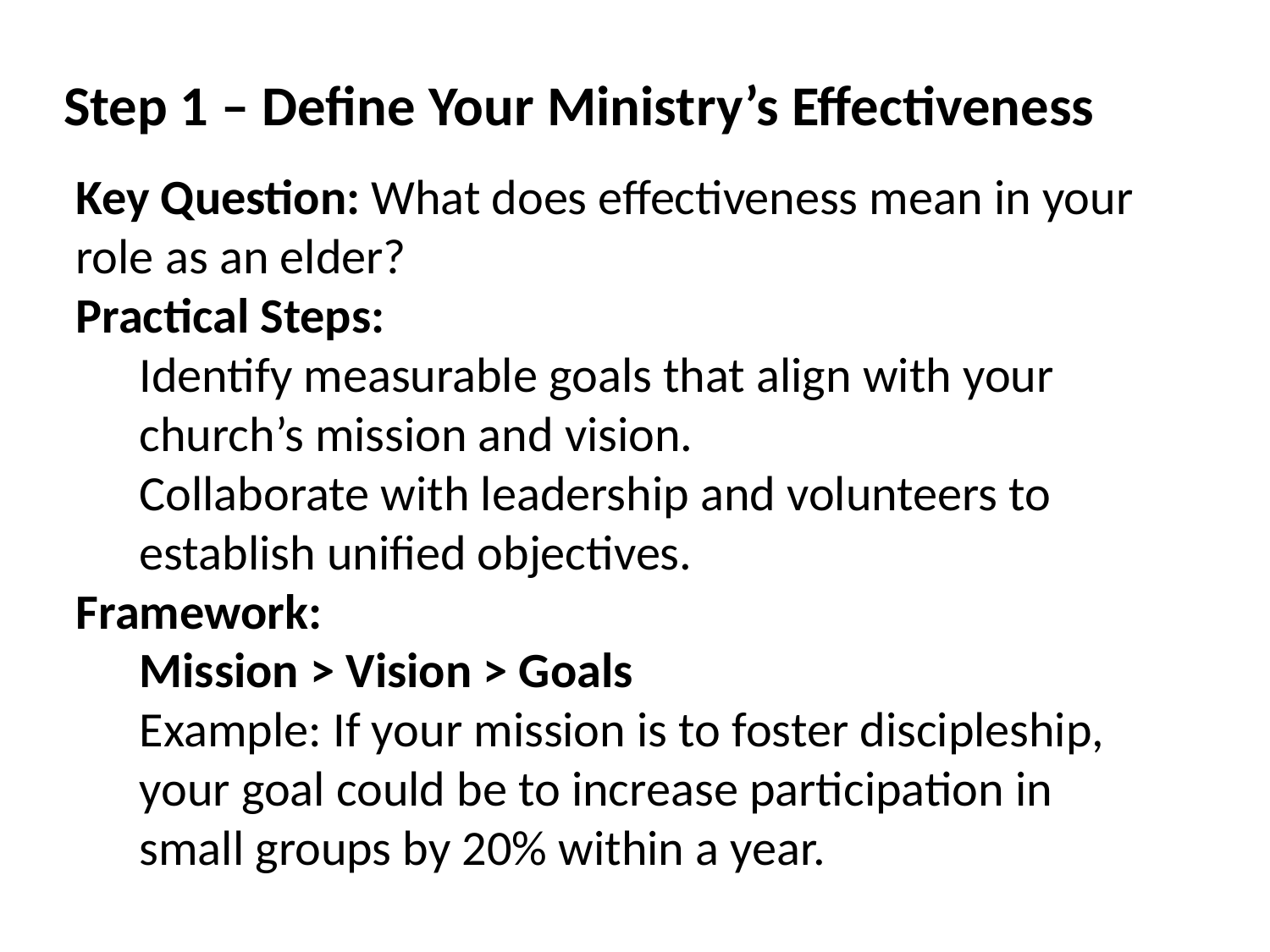

Step 1 – Define Your Ministry’s Effectiveness
Key Question: What does effectiveness mean in your role as an elder?
Practical Steps:
Identify measurable goals that align with your church’s mission and vision.
Collaborate with leadership and volunteers to establish unified objectives.
Framework:
Mission > Vision > Goals
Example: If your mission is to foster discipleship, your goal could be to increase participation in small groups by 20% within a year.